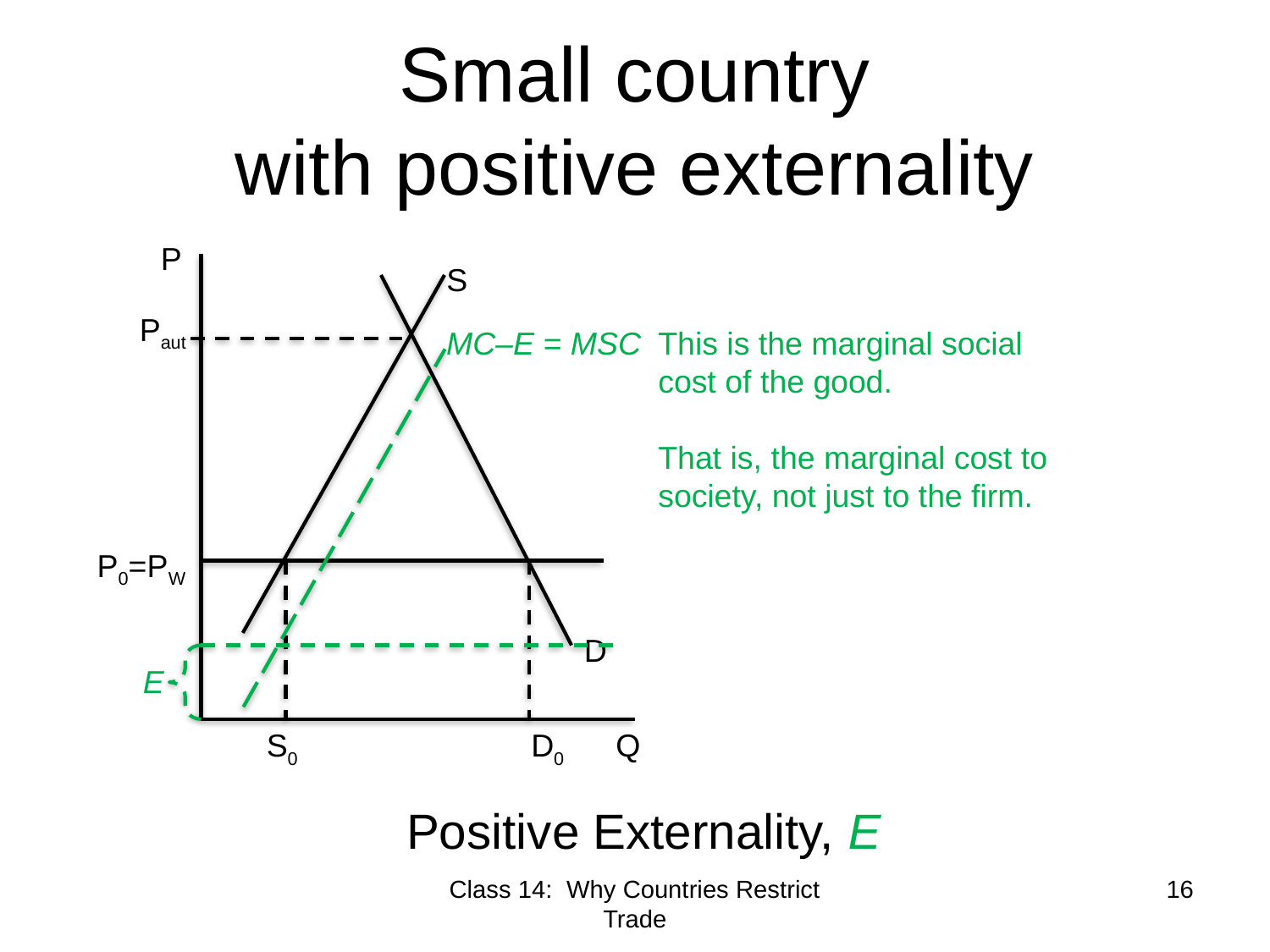

# Small country with positive externality
P
S
Paut
MC–E = MSC
This is the marginal social cost of the good.

That is, the marginal cost to society, not just to the firm.
P0=PW
D

E
S0
D0
Q
Positive Externality, E

Class 14:  Why Countries Restrict Trade
16